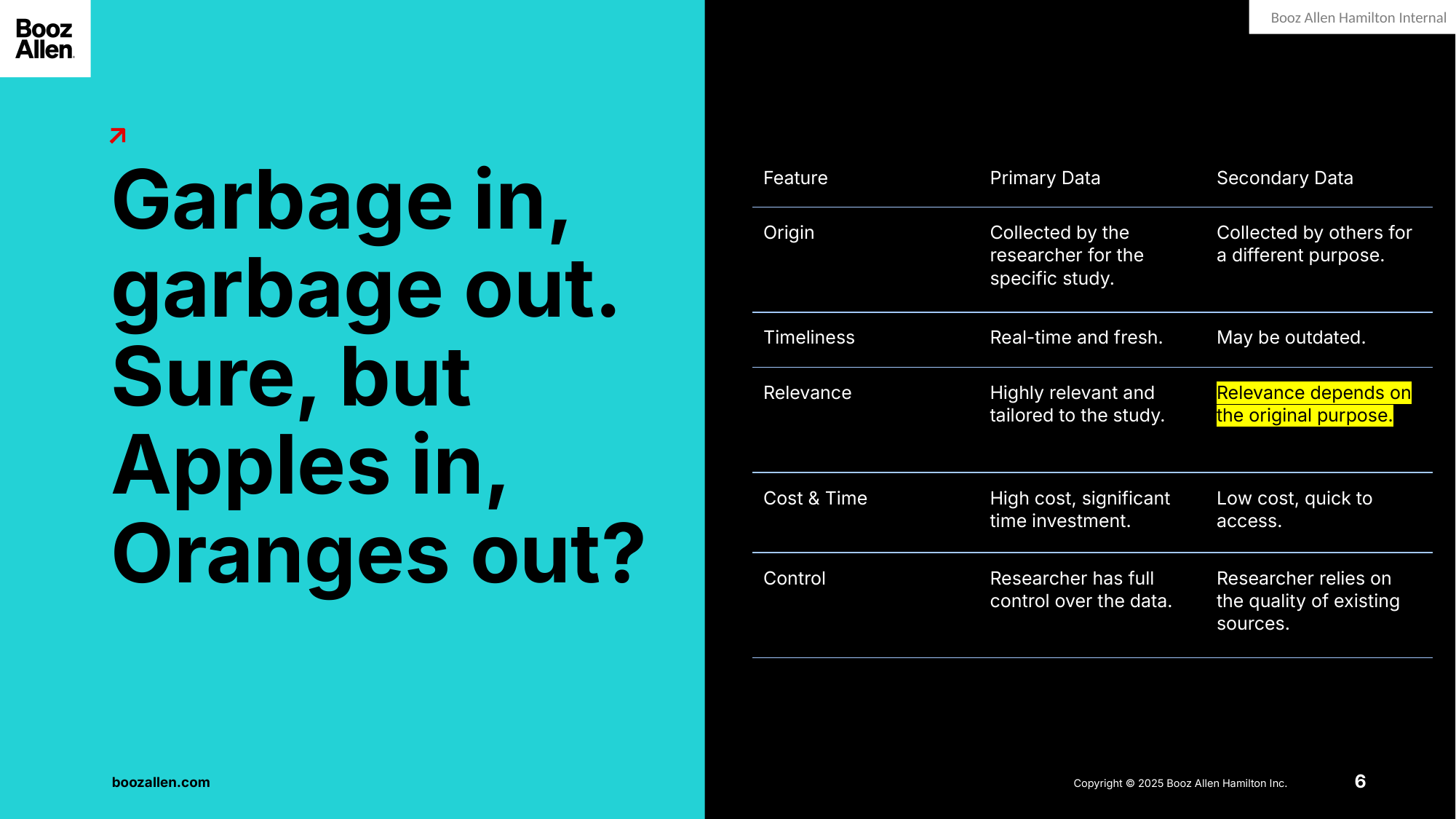

Garbage in, garbage out. Sure, but Apples in, Oranges out?
| Feature | Primary Data | Secondary Data |
| --- | --- | --- |
| Origin | Collected by the researcher for the specific study. | Collected by others for a different purpose. |
| Timeliness | Real-time and fresh. | May be outdated. |
| Relevance | Highly relevant and tailored to the study. | Relevance depends on the original purpose. |
| Cost & Time | High cost, significant time investment. | Low cost, quick to access. |
| Control | Researcher has full control over the data. | Researcher relies on the quality of existing sources. |